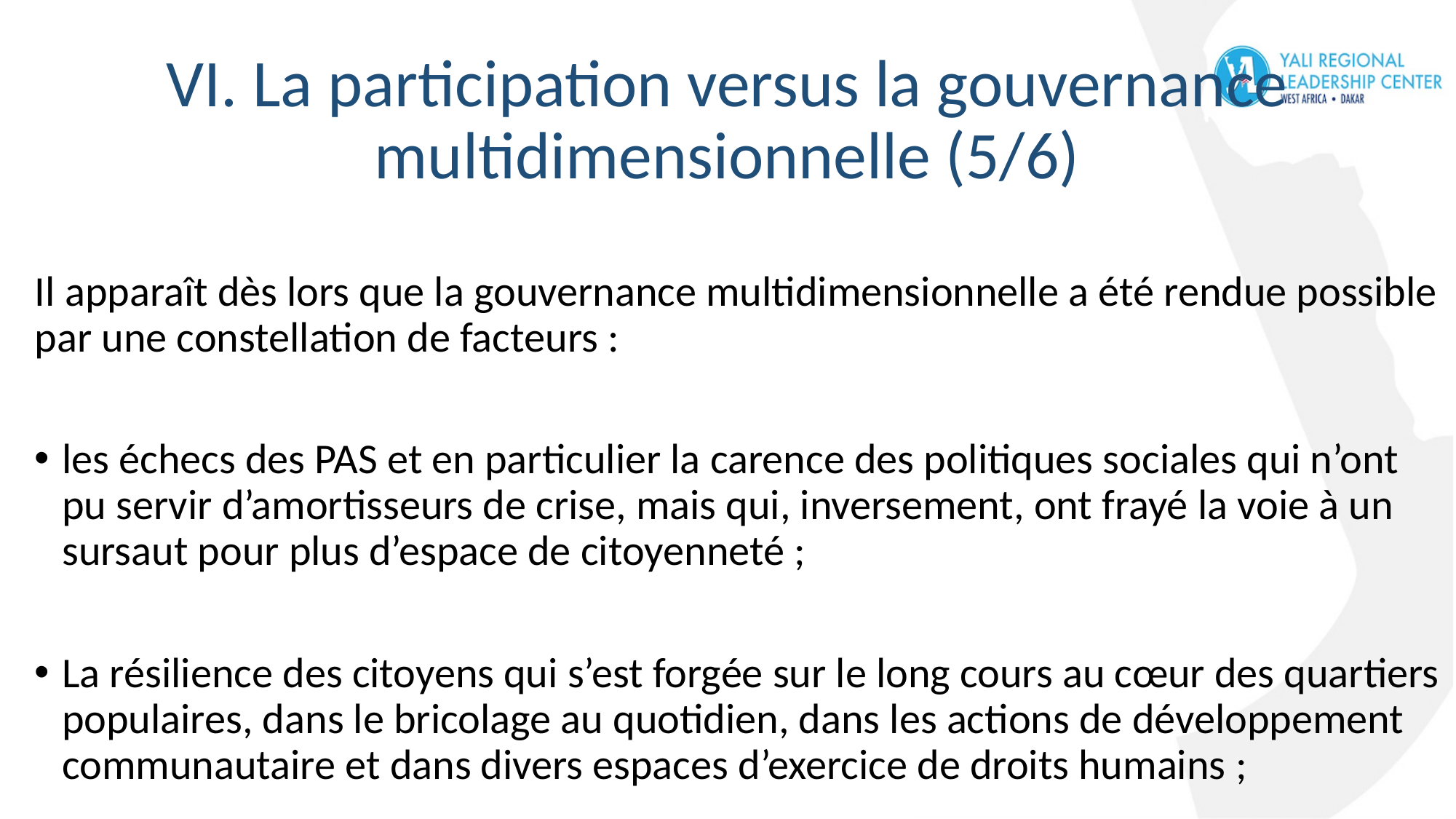

# VI. La participation versus la gouvernance multidimensionnelle (5/6)
Il apparaît dès lors que la gouvernance multidimensionnelle a été rendue possible par une constellation de facteurs :

les échecs des PAS et en particulier la carence des politiques sociales qui n’ont pu servir d’amortisseurs de crise, mais qui, inversement, ont frayé la voie à un sursaut pour plus d’espace de citoyenneté ;

La résilience des citoyens qui s’est forgée sur le long cours au cœur des quartiers populaires, dans le bricolage au quotidien, dans les actions de développement communautaire et dans divers espaces d’exercice de droits humains ;